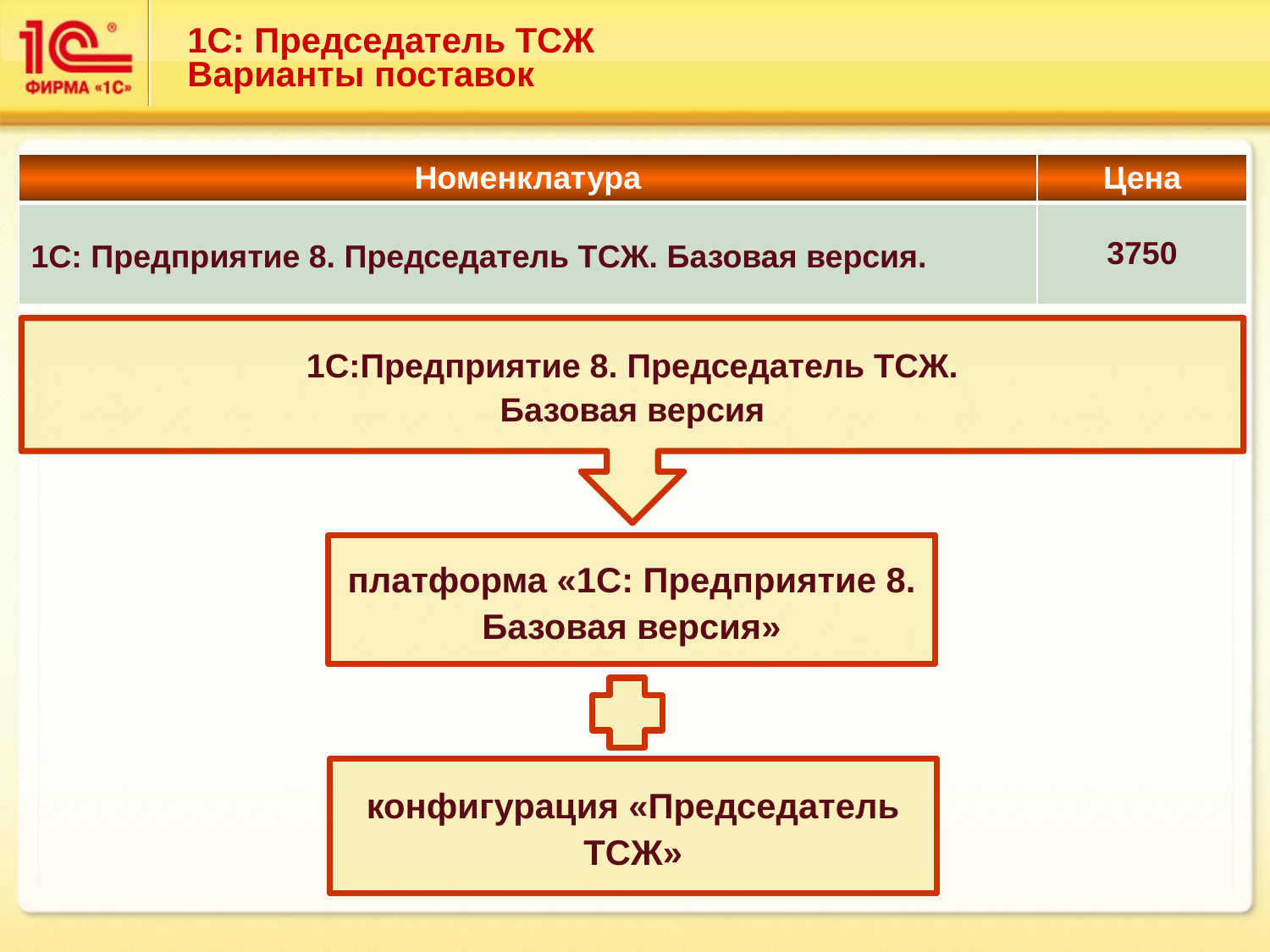

# 1С: Председатель ТСЖ Варианты поставок
| Номенклатура | Цена |
| --- | --- |
| 1С: Предприятие 8. Председатель ТСЖ. Базовая версия. | 3750 |
1С:Предприятие 8. Председатель ТСЖ.
Базовая версия
платформа «1С: Предприятие 8. Базовая версия»

конфигурация «Председатель ТСЖ»